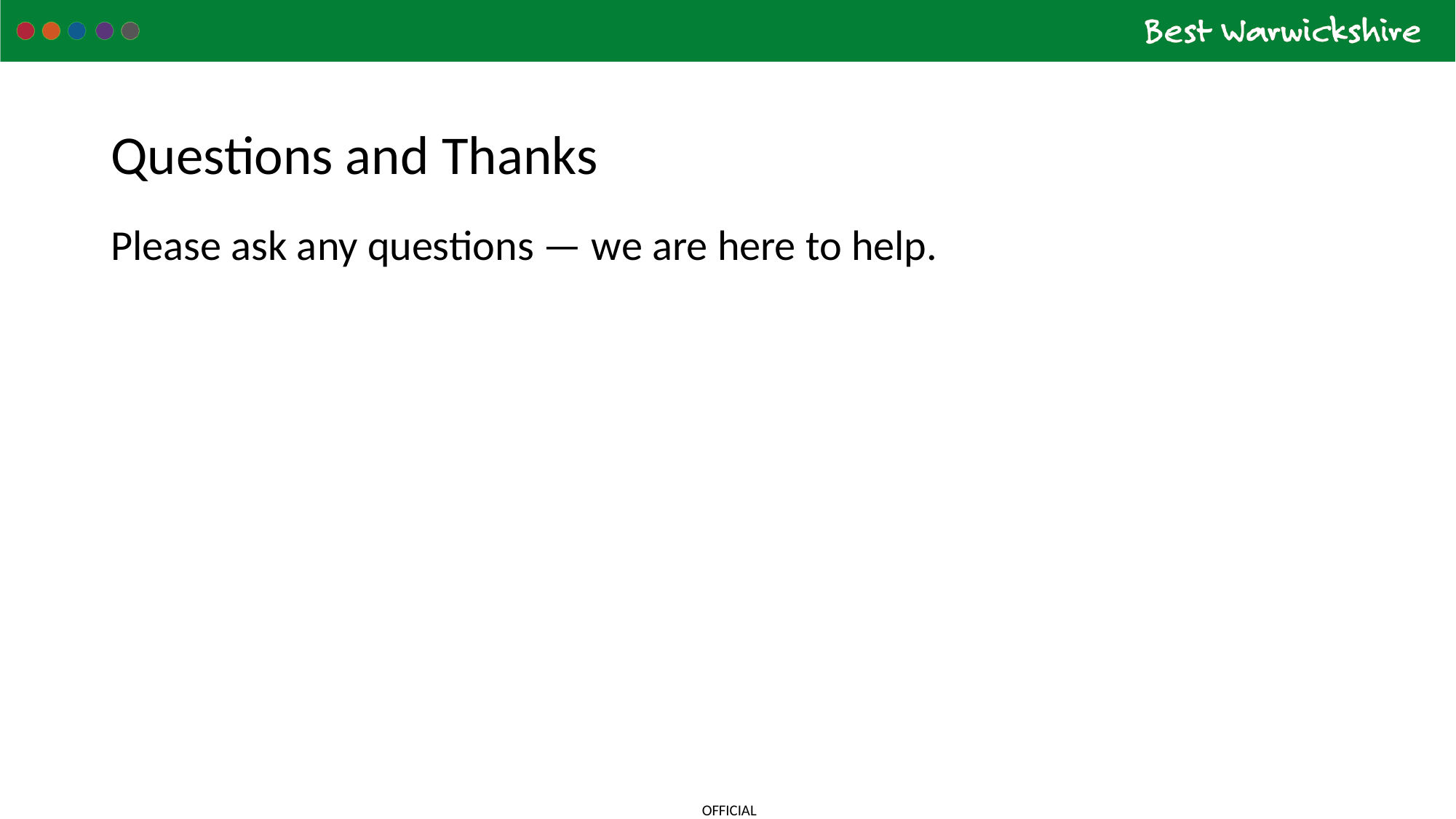

# Questions and Thanks
Please ask any questions — we are here to help.